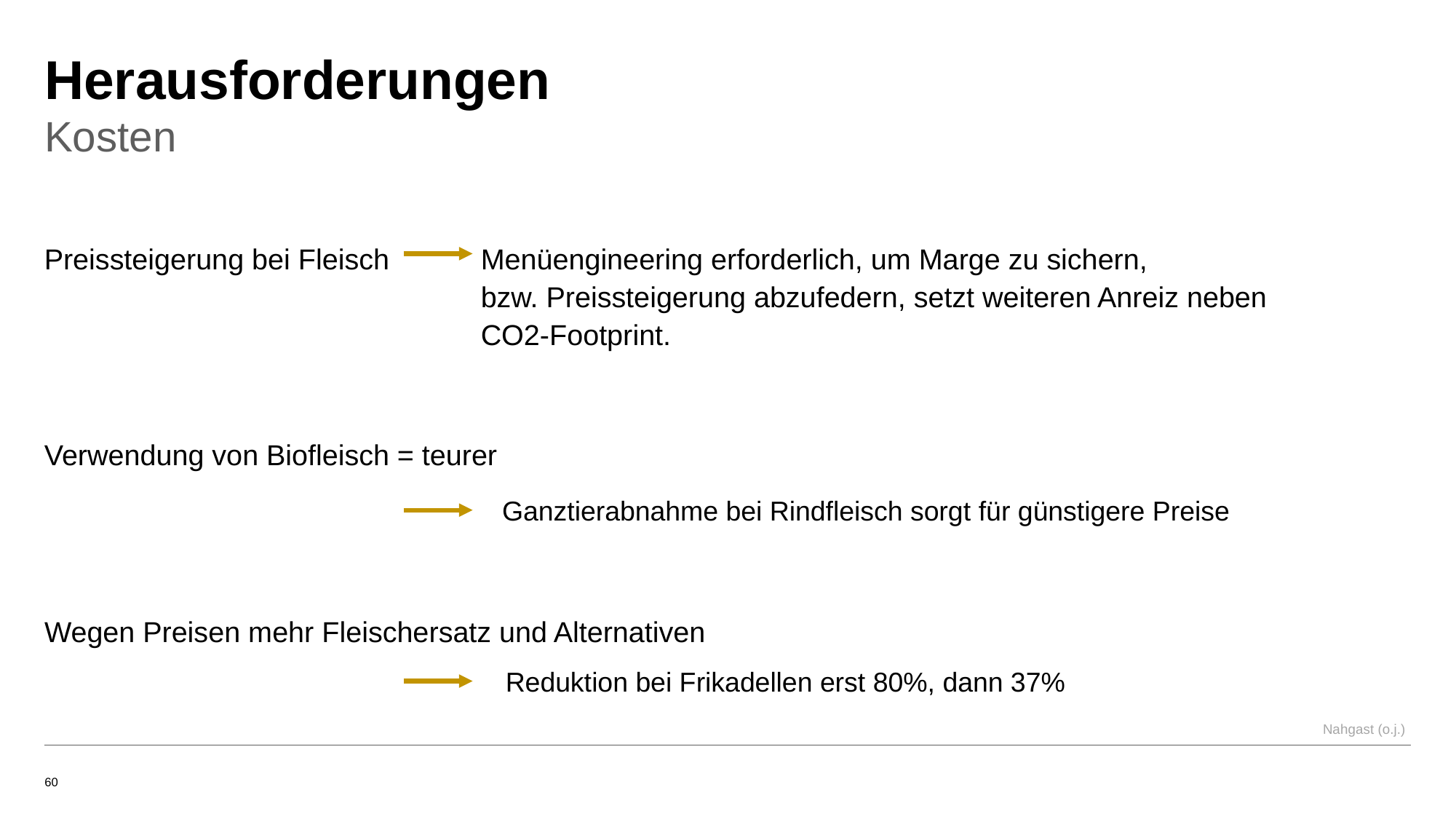

# Herausforderungen
Kosten
Preissteigerung bei Fleisch	Menüengineering erforderlich, um Marge zu sichern, 					bzw. Preissteigerung abzufedern, setzt weiteren Anreiz neben
				CO2-Footprint.
Verwendung von Biofleisch = teurer
Ganztierabnahme bei Rindfleisch sorgt für günstigere Preise
Wegen Preisen mehr Fleischersatz und Alternativen
Reduktion bei Frikadellen erst 80%, dann 37%
Nahgast (o.j.)